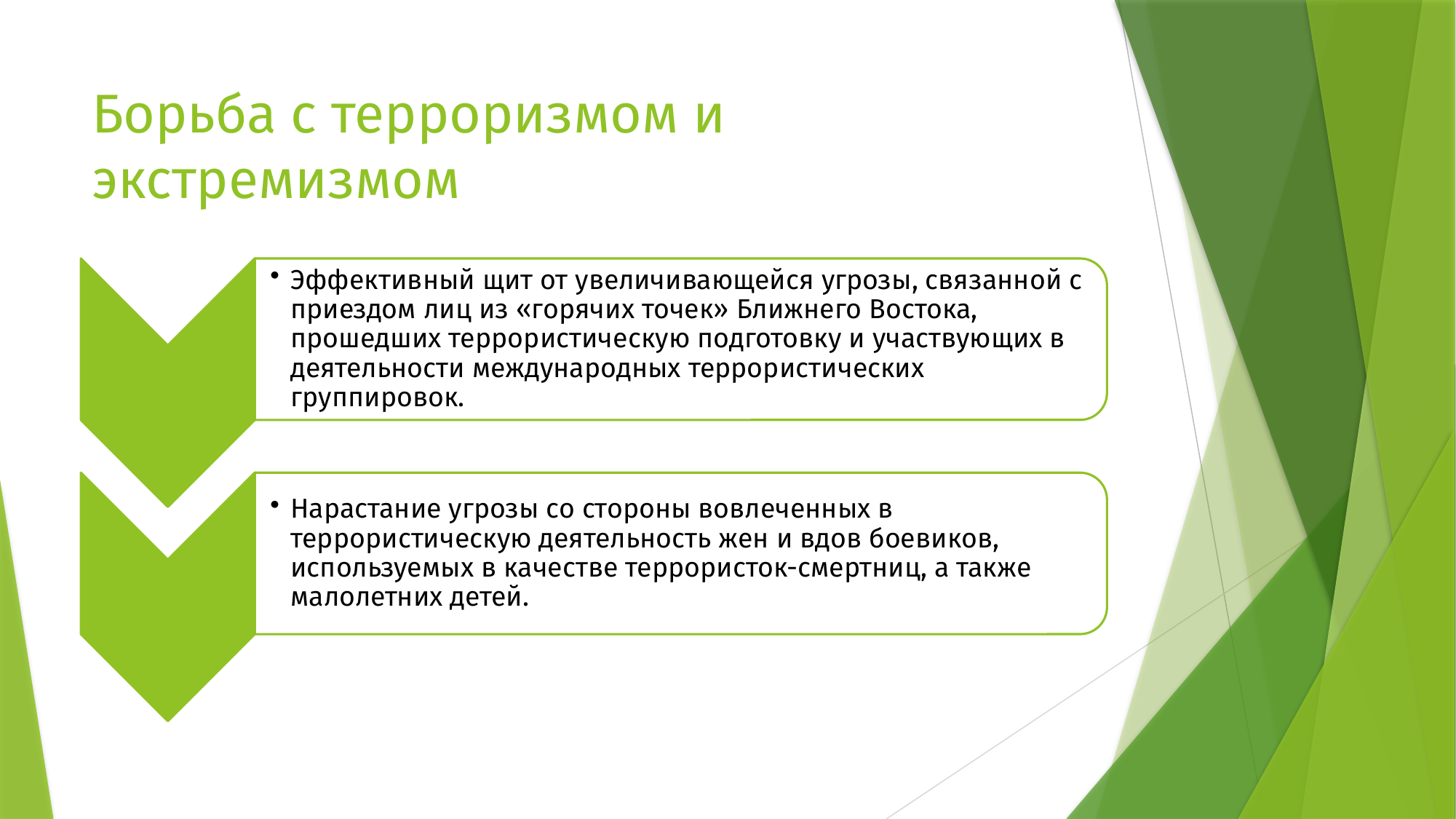

# Борьба с терроризмом и экстремизмом

Эффективный щит от увеличивающейся угрозы, связанной с приездом лиц из «горячих точек» Ближнего Востока, прошедших террористическую подготовку и участвующих в деятельности международных террористических группировок.

Нарастание угрозы со стороны вовлеченных в террористическую деятельность жен и вдов боевиков, используемых в качестве террористок-смертниц, а также малолетних детей.